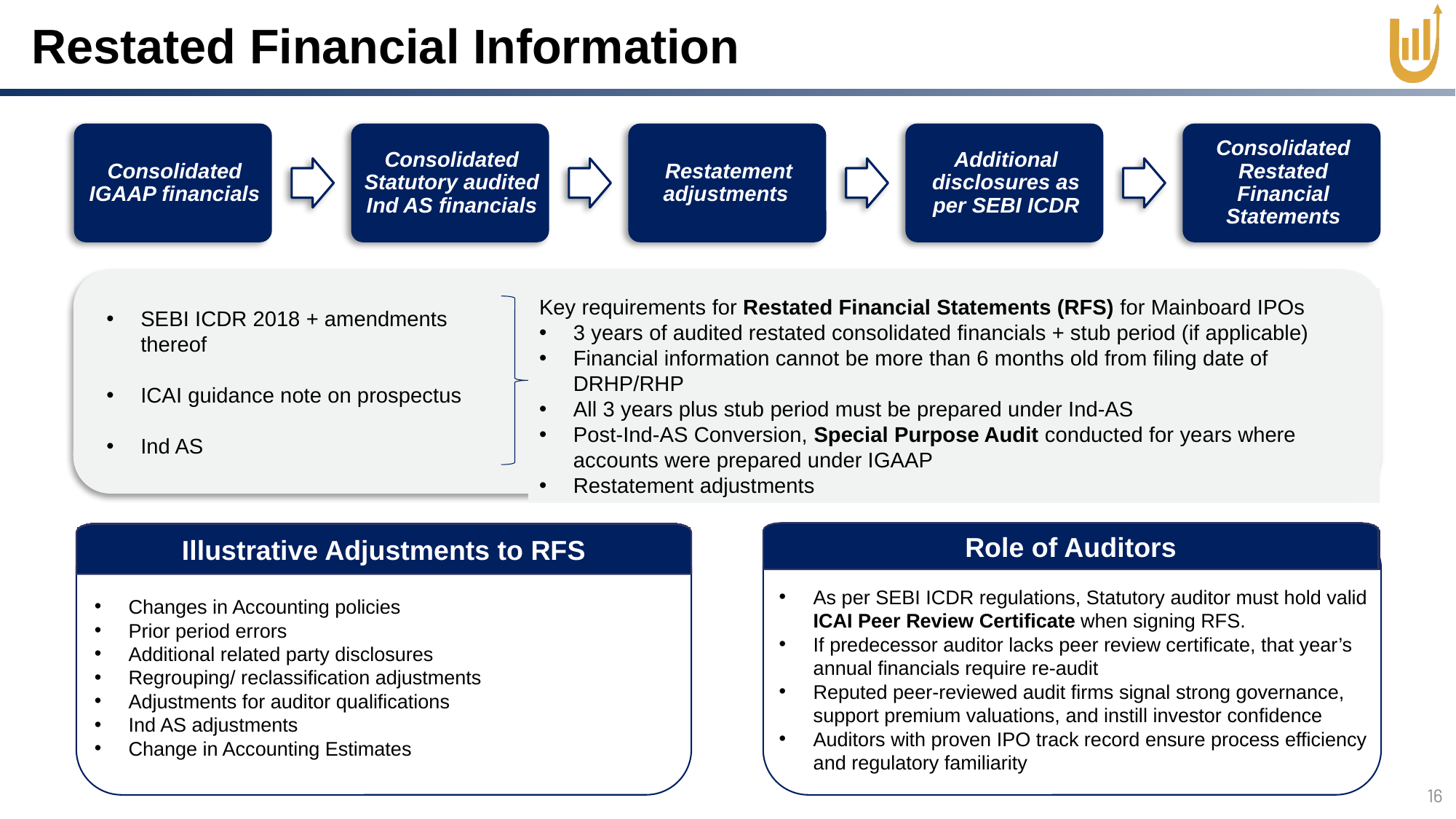

Consolidated IGAAP financials

Consolidated Statutory audited Ind AS financials

Restatement adjustments

Additional disclosures as per SEBI ICDR

Consolidated Restated Financial Statements
Restated Financial Information

Key requirements for Restated Financial Statements (RFS) for Mainboard IPOs
3 years of audited restated consolidated financials + stub period (if applicable)
Financial information cannot be more than 6 months old from filing date of DRHP/RHP
All 3 years plus stub period must be prepared under Ind-AS
Post-Ind-AS Conversion, Special Purpose Audit conducted for years where accounts were prepared under IGAAP
Restatement adjustments

SEBI ICDR 2018 + amendments thereof

ICAI guidance note on prospectus

Ind AS

Role of Auditors

Illustrative Adjustments to RFS

As per SEBI ICDR regulations, Statutory auditor must hold valid ICAI Peer Review Certificate when signing RFS.
If predecessor auditor lacks peer review certificate, that year’s annual financials require re-audit
Reputed peer-reviewed audit firms signal strong governance, support premium valuations, and instill investor confidence
Auditors with proven IPO track record ensure process efficiency and regulatory familiarity
Changes in Accounting policies
Prior period errors
Additional related party disclosures
Regrouping/ reclassification adjustments
Adjustments for auditor qualifications
Ind AS adjustments
Change in Accounting Estimates
16